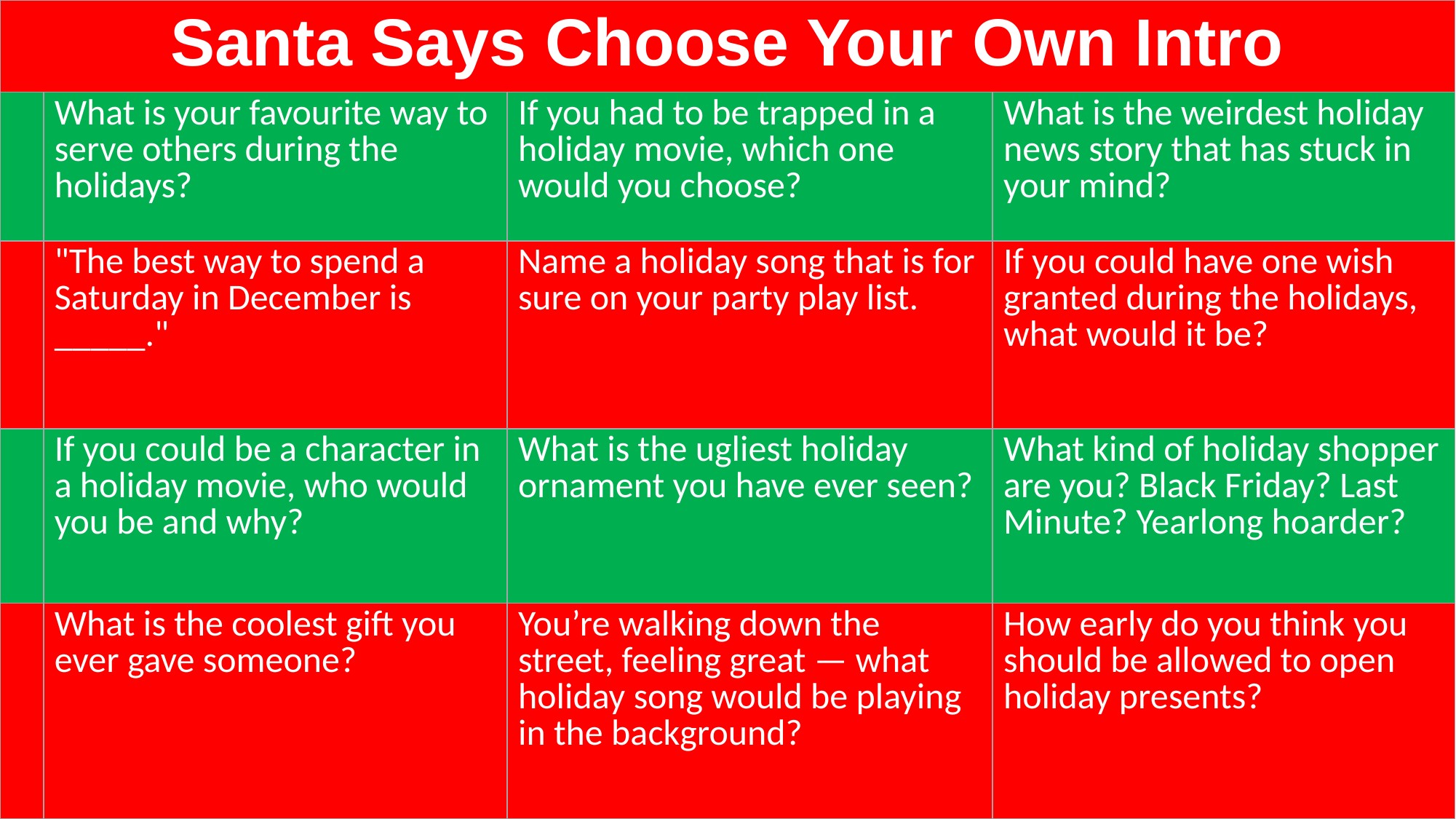

| Santa Says Choose Your Own Intro |  |  |  |
| --- | --- | --- | --- |
|  | What is your favourite way to serve others during the holidays? | If you had to be trapped in a holiday movie, which one would you choose? | What is the weirdest holiday news story that has stuck in your mind? |
|  | "The best way to spend a Saturday in December is \_\_\_\_\_." | Name a holiday song that is for sure on your party play list. | If you could have one wish granted during the holidays, what would it be? |
|  | If you could be a character in a holiday movie, who would you be and why? | What is the ugliest holiday ornament you have ever seen? | What kind of holiday shopper are you? Black Friday? Last Minute? Yearlong hoarder? |
|  | What is the coolest gift you ever gave someone? | You’re walking down the street, feeling great — what holiday song would be playing in the background? | How early do you think you should be allowed to open holiday presents? |